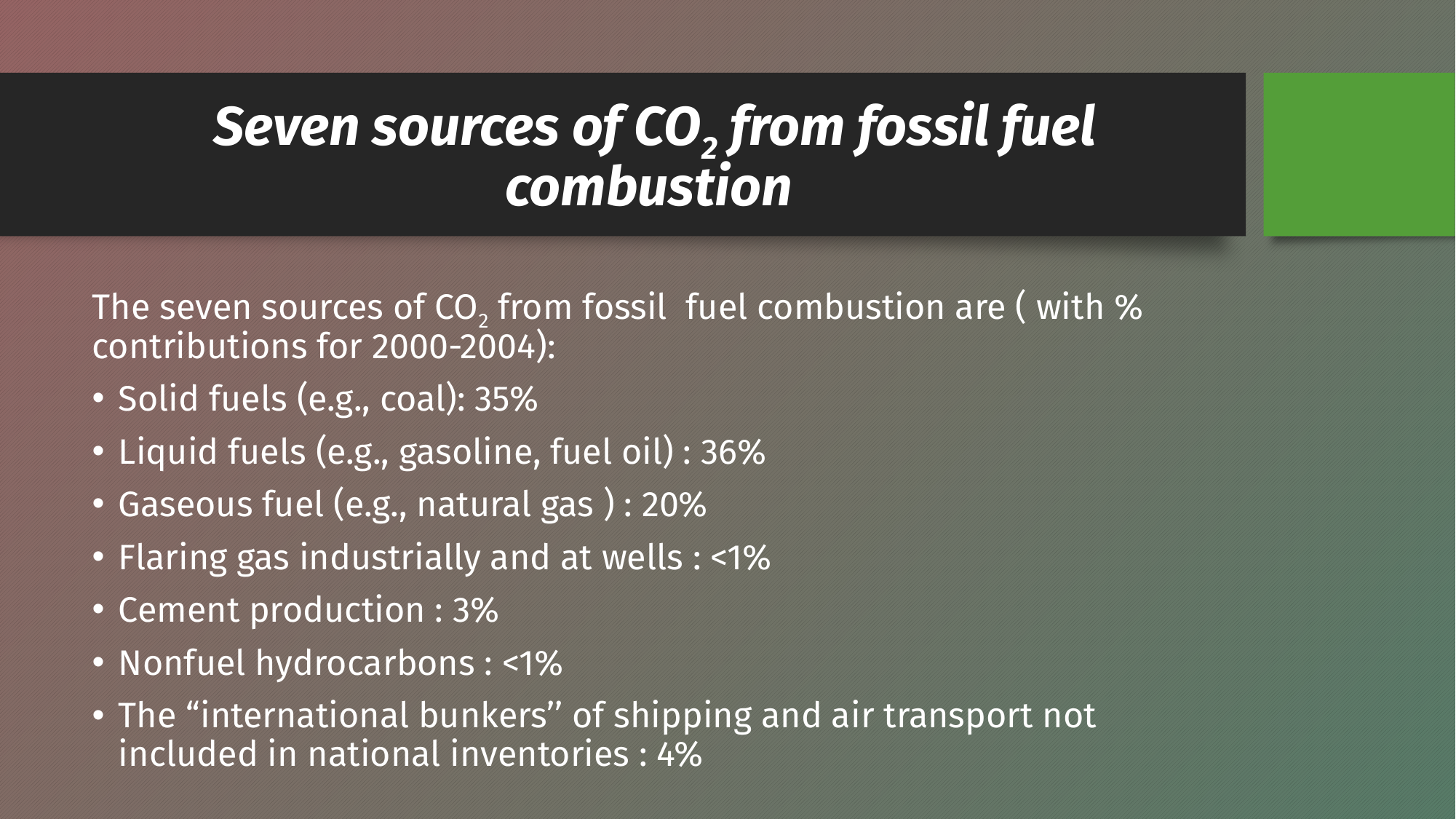

# Seven sources of CO2 from fossil fuel combustion
The seven sources of CO2 from fossil  fuel combustion are ( with % contributions for 2000-2004):
Solid fuels (e.g., coal): 35%
Liquid fuels (e.g., gasoline, fuel oil) : 36%
Gaseous fuel (e.g., natural gas ) : 20%
Flaring gas industrially and at wells : <1%
Cement production : 3%
Nonfuel hydrocarbons : <1%
The “international bunkers’’ of shipping and air transport not included in national inventories : 4%